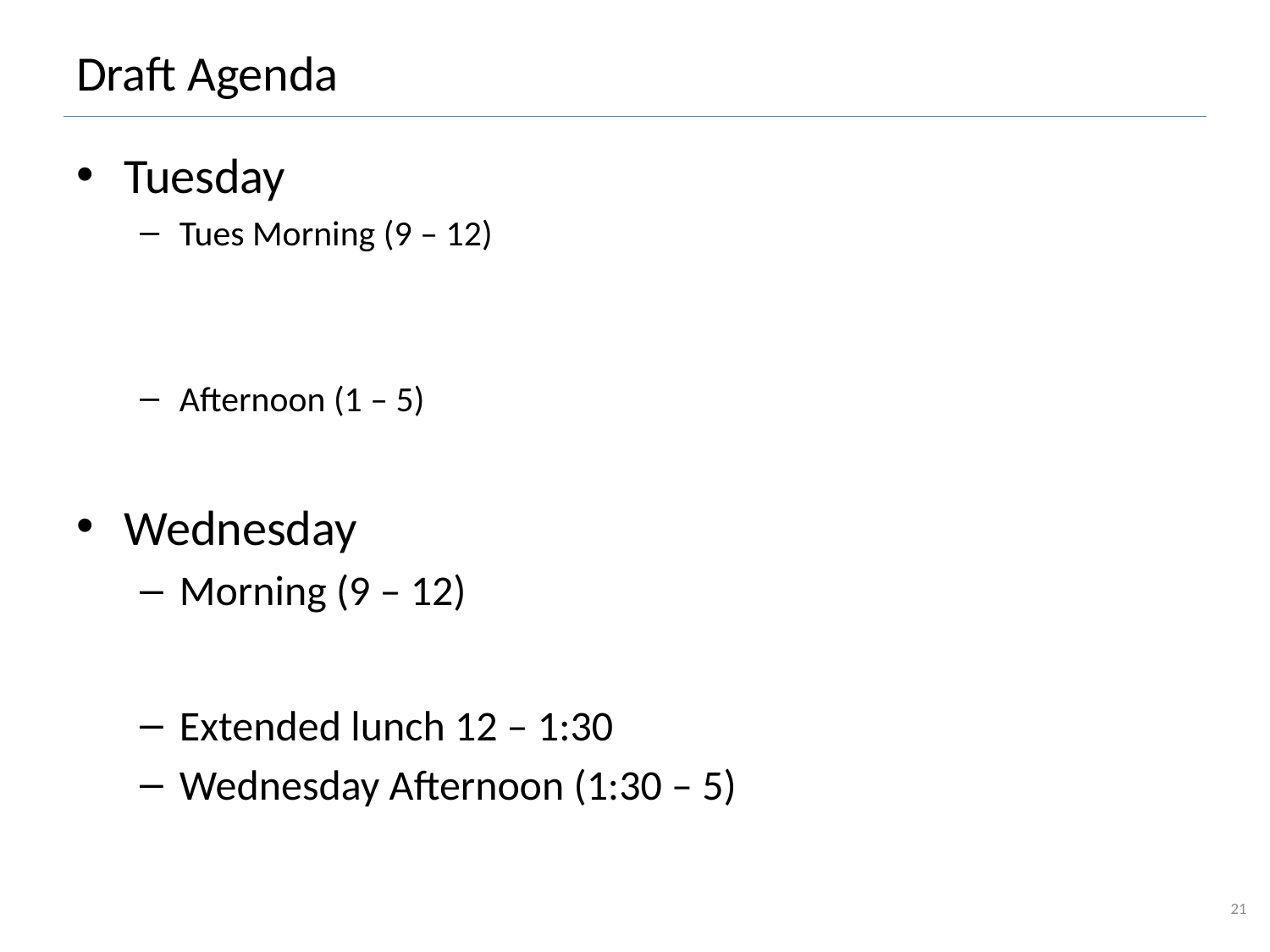

# Draft Agenda
Tuesday
Tues Morning (9 – 12)

Afternoon (1 – 5)

Wednesday
Morning (9 – 12)

Extended lunch 12 – 1:30
Wednesday Afternoon (1:30 – 5)

21